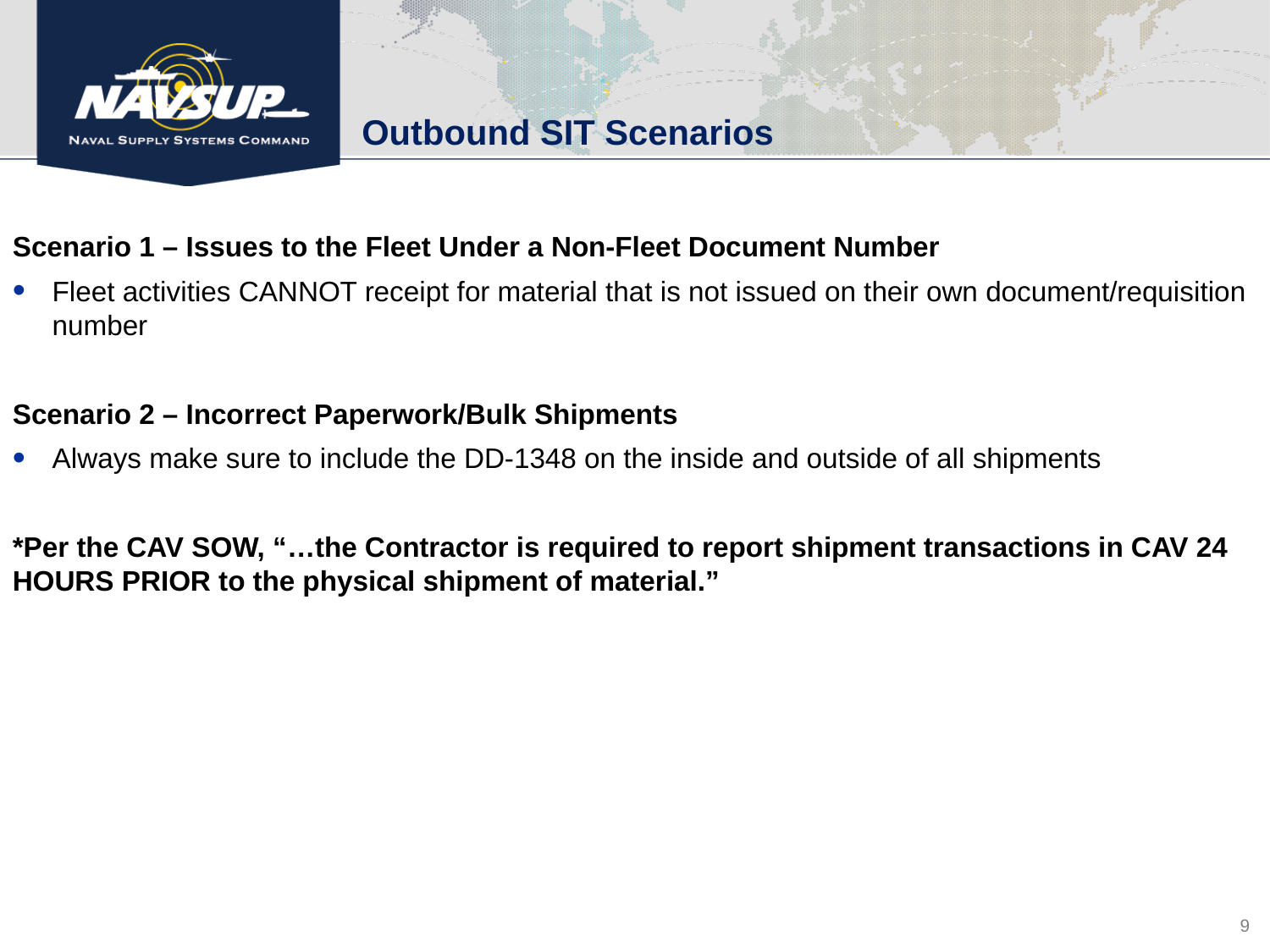

Outbound SIT Scenarios
Scenario 1 – Issues to the Fleet Under a Non-Fleet Document Number
Fleet activities CANNOT receipt for material that is not issued on their own document/requisition number

Scenario 2 – Incorrect Paperwork/Bulk Shipments
Always make sure to include the DD-1348 on the inside and outside of all shipments

*Per the CAV SOW, “…the Contractor is required to report shipment transactions in CAV 24 HOURS PRIOR to the physical shipment of material.”